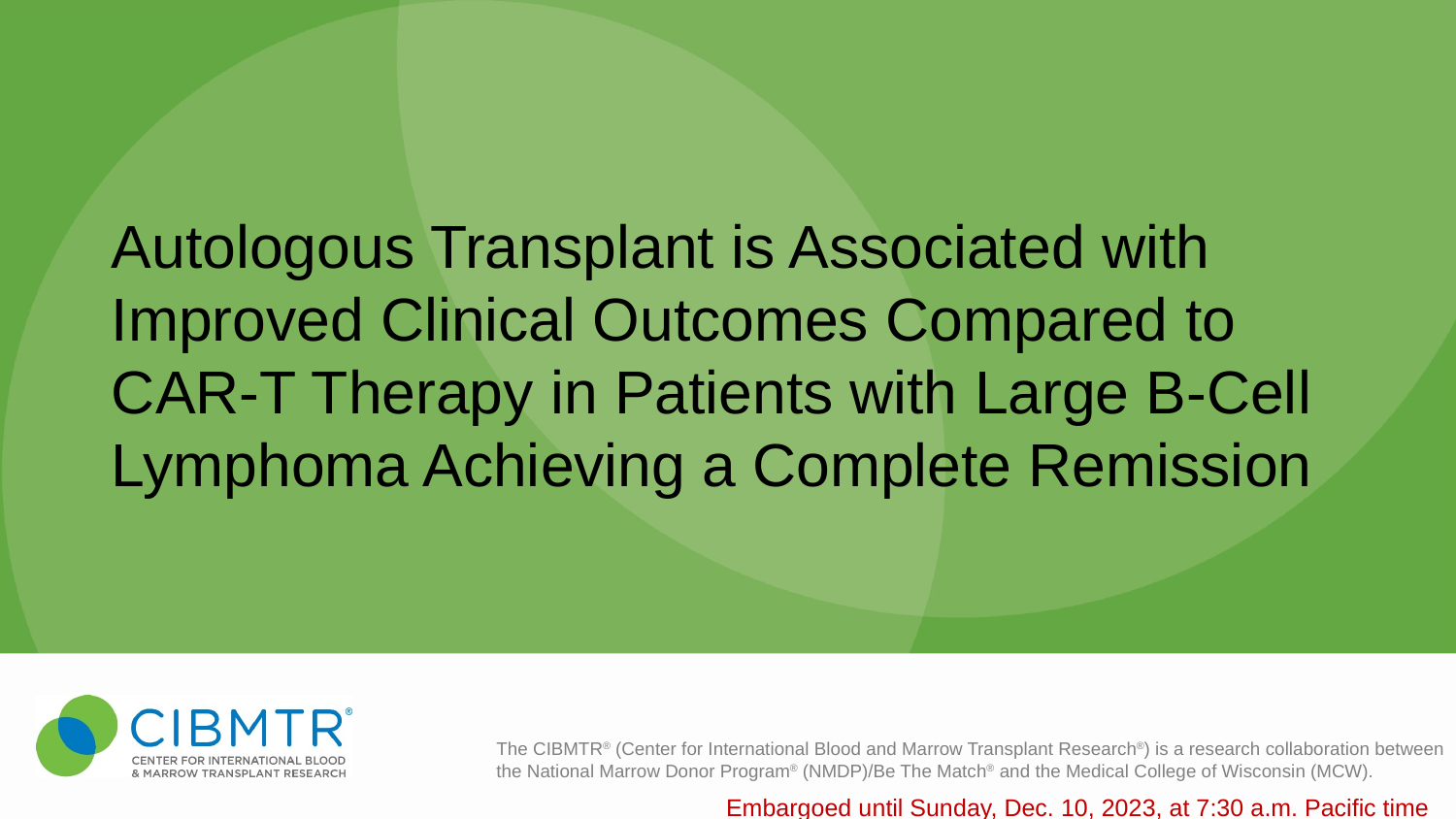

# Autologous Transplant is Associated with Improved Clinical Outcomes Compared to CAR-T Therapy in Patients with Large B-Cell Lymphoma Achieving a Complete Remission
Embargoed until Sunday, Dec. 10, 2023, at 7:30 a.m. Pacific time